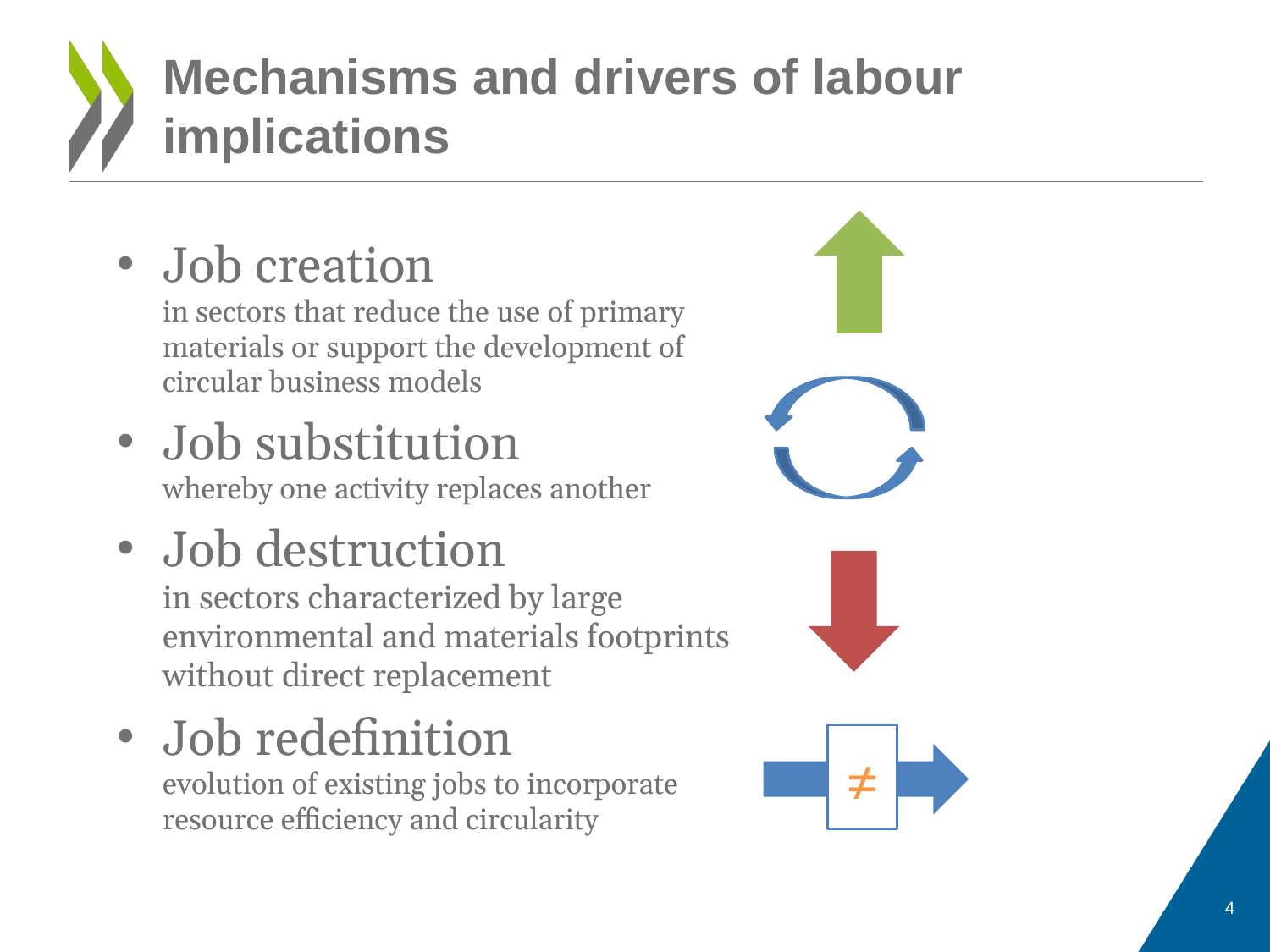

# Mechanisms and drivers of labour implications

Job creation
in sectors that reduce the use of primary materials or support the development of circular business models
Job substitution
whereby one activity replaces another
Job destruction
in sectors characterized by large environmental and materials footprints without direct replacement
Job redefinition
evolution of existing jobs to incorporate resource efficiency and circularity

≠

4